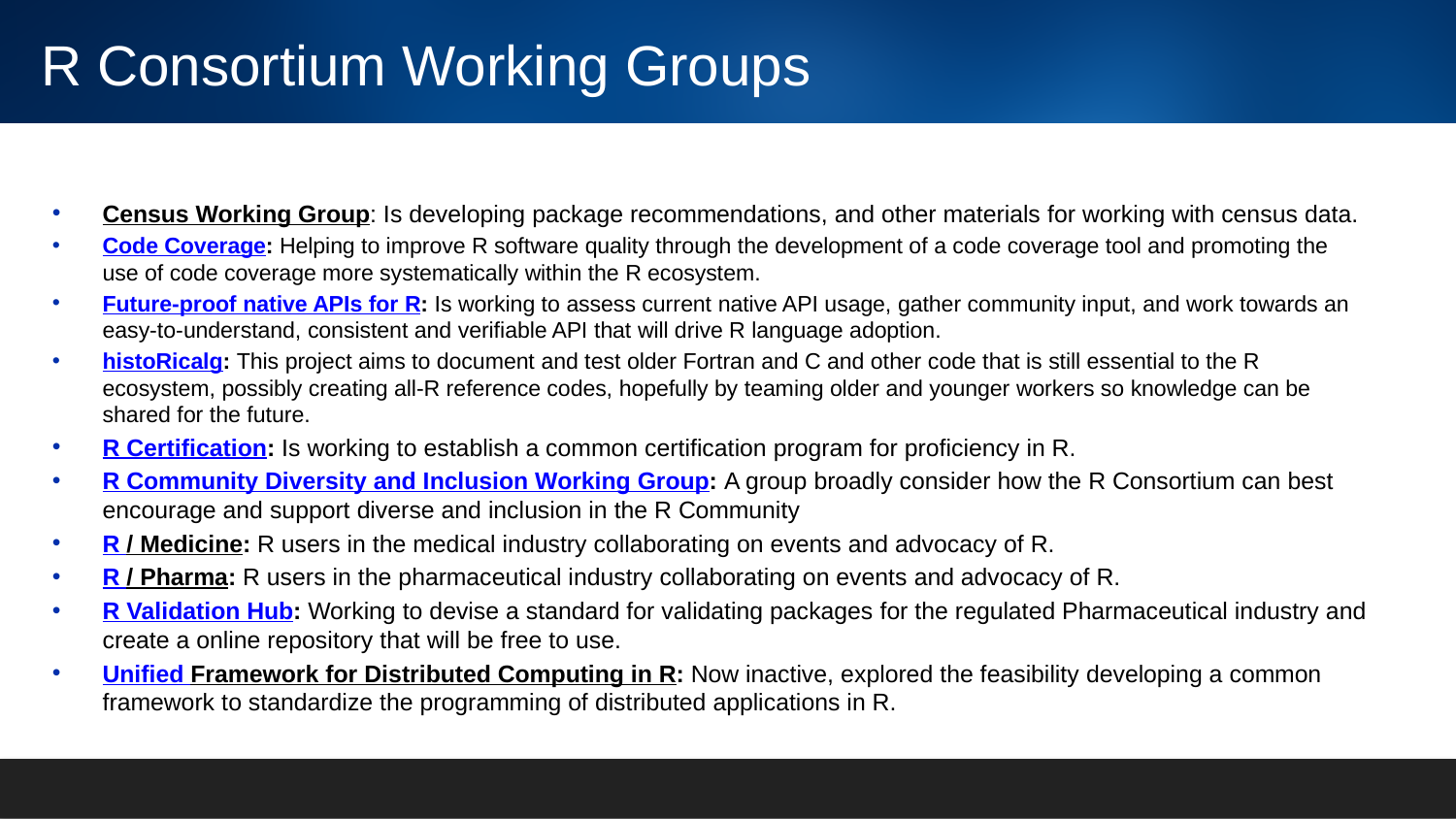

# R Consortium Working Groups
Census Working Group: Is developing package recommendations, and other materials for working with census data.
Code Coverage: Helping to improve R software quality through the development of a code coverage tool and promoting the use of code coverage more systematically within the R ecosystem.
Future-proof native APIs for R: Is working to assess current native API usage, gather community input, and work towards an easy-to-understand, consistent and verifiable API that will drive R language adoption.
histoRicalg: This project aims to document and test older Fortran and C and other code that is still essential to the R ecosystem, possibly creating all-R reference codes, hopefully by teaming older and younger workers so knowledge can be shared for the future.
R Certification: Is working to establish a common certification program for proficiency in R.
R Community Diversity and Inclusion Working Group: A group broadly consider how the R Consortium can best encourage and support diverse and inclusion in the R Community
R / Medicine: R users in the medical industry collaborating on events and advocacy of R.
R / Pharma: R users in the pharmaceutical industry collaborating on events and advocacy of R.
R Validation Hub: Working to devise a standard for validating packages for the regulated Pharmaceutical industry and create a online repository that will be free to use.
Unified Framework for Distributed Computing in R: Now inactive, explored the feasibility developing a common framework to standardize the programming of distributed applications in R.